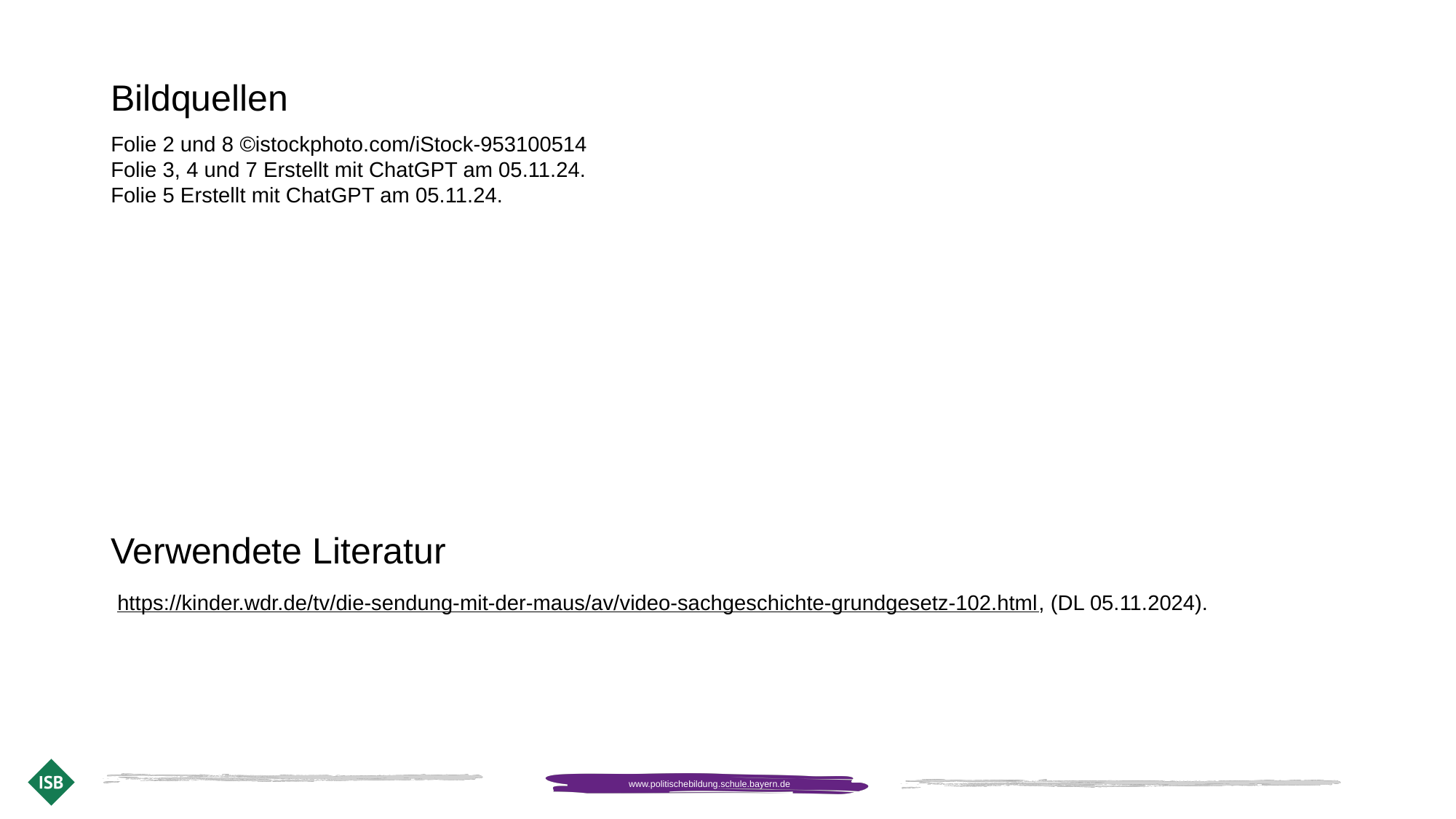

# Bildquellen
Folie 2 und 8 ©istockphoto.com/iStock-953100514
Folie 3, 4 und 7 Erstellt mit ChatGPT am 05.11.24.
Folie 5 Erstellt mit ChatGPT am 05.11.24.
Verwendete Literatur
https://kinder.wdr.de/tv/die-sendung-mit-der-maus/av/video-sachgeschichte-grundgesetz-102.html, (DL 05.11.2024).